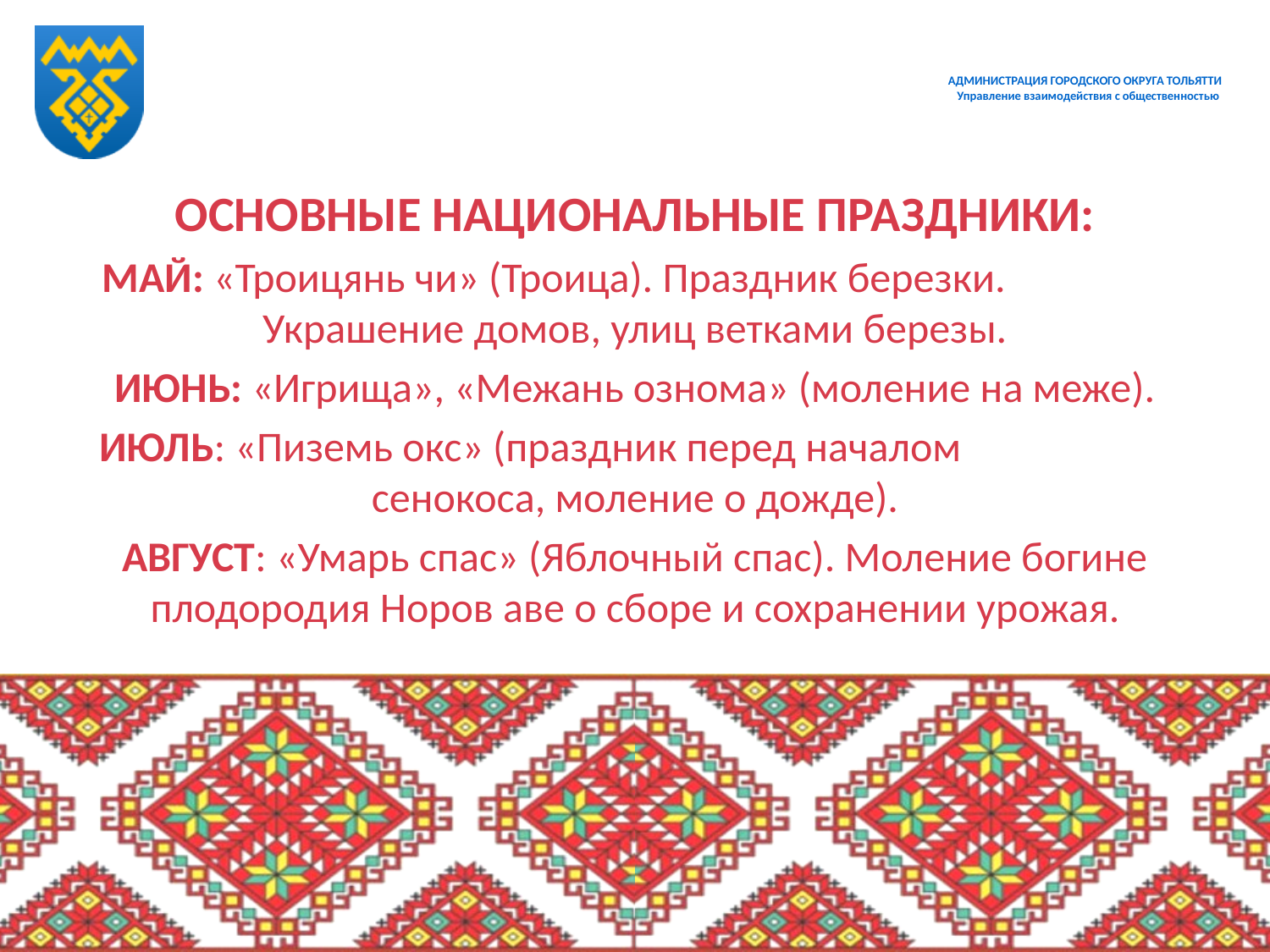

# АДМИНИСТРАЦИЯ ГОРОДСКОГО ОКРУГА ТОЛЬЯТТИ Управление взаимодействия с общественностью
ОСНОВНЫЕ НАЦИОНАЛЬНЫЕ ПРАЗДНИКИ:
МАЙ: «Троицянь чи» (Троица). Праздник березки.                  Украшение домов, улиц ветками березы.
ИЮНЬ: «Игрища», «Межань ознома» (моление на меже).
ИЮЛЬ: «Пиземь окс» (праздник перед началом                       сенокоса, моление о дожде).
АВГУСТ: «Умарь спас» (Яблочный спас). Моление богине плодородия Норов аве о сборе и сохранении урожая.